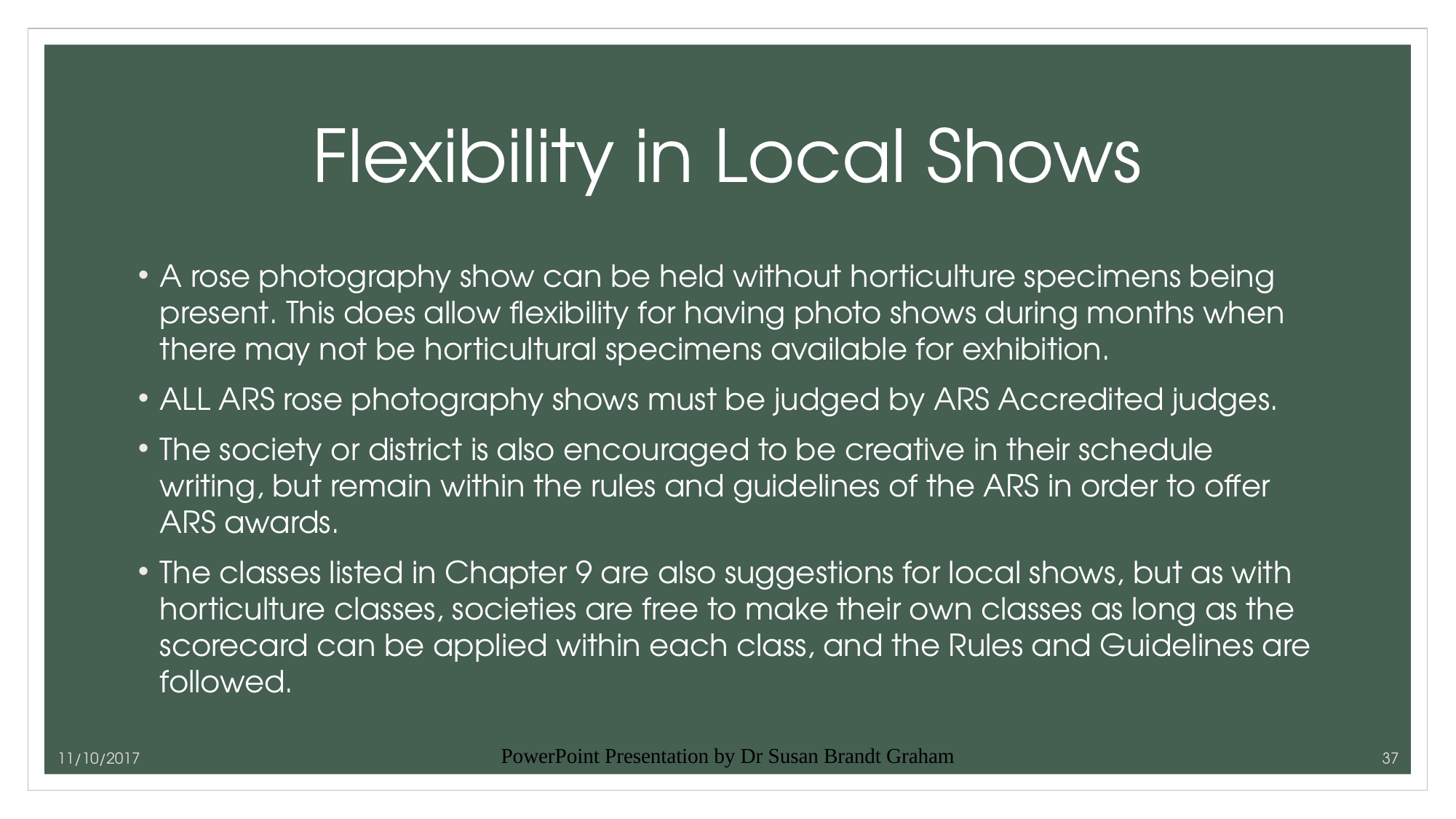

# Flexibility in Local Shows
A rose photography show can be held without horticulture specimens being present. This does allow flexibility for having photo shows during months when there may not be horticultural specimens available for exhibition.
ALL ARS rose photography shows must be judged by ARS Accredited judges.
The society or district is also encouraged to be creative in their schedule writing, but remain within the rules and guidelines of the ARS in order to offer ARS awards.
The classes listed in Chapter 9 are also suggestions for local shows, but as with horticulture classes, societies are free to make their own classes as long as the scorecard can be applied within each class, and the Rules and Guidelines are followed.
11/10/2017
PowerPoint Presentation by Dr Susan Brandt Graham
37